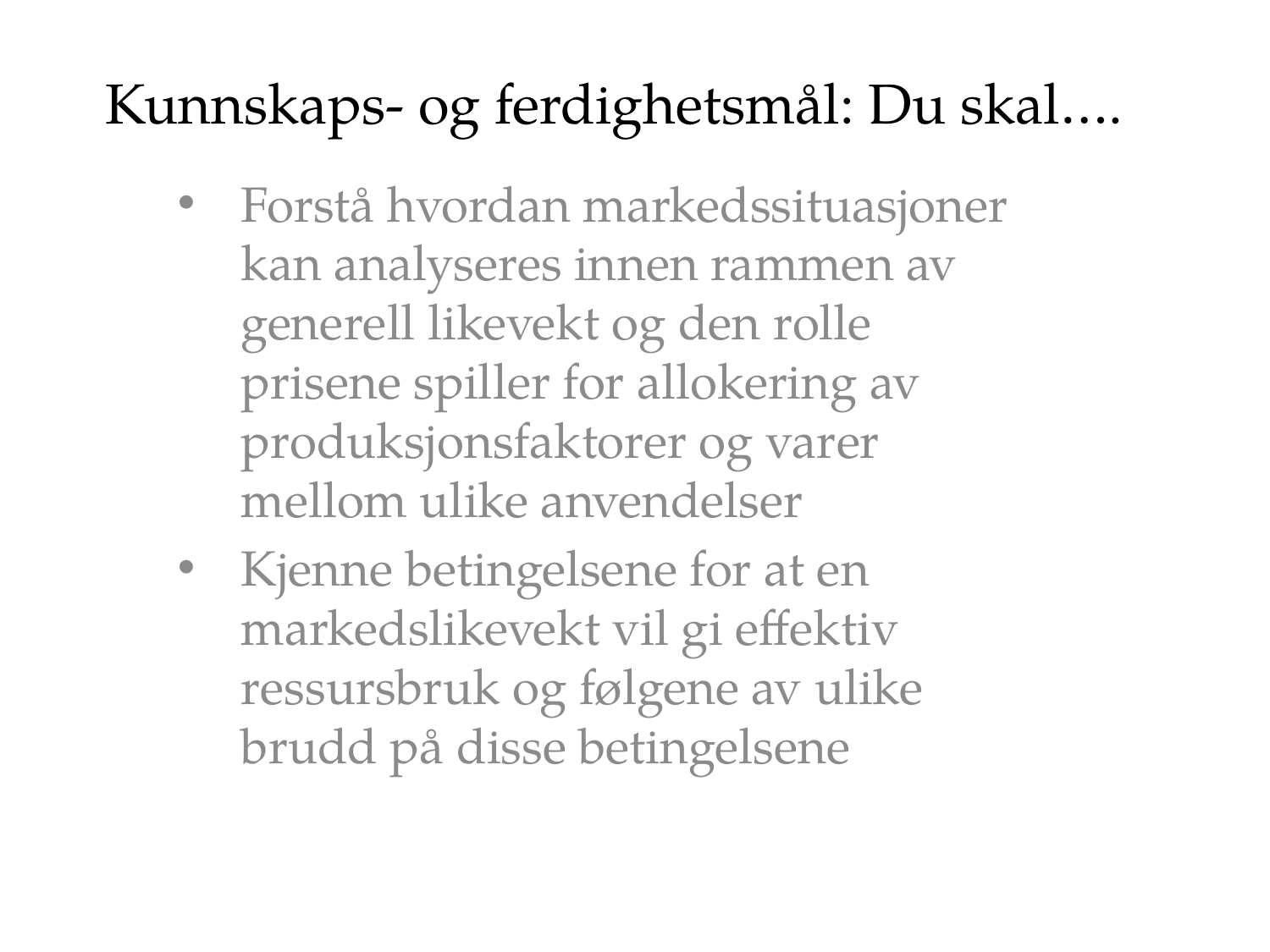

# Kunnskaps- og ferdighetsmål: Du skal….
Forstå hvordan markedssituasjoner kan analyseres innen rammen av generell likevekt og den rolle prisene spiller for allokering av produksjonsfaktorer og varer mellom ulike anvendelser
Kjenne betingelsene for at en markedslikevekt vil gi effektiv ressursbruk og følgene av ulike brudd på disse betingelsene